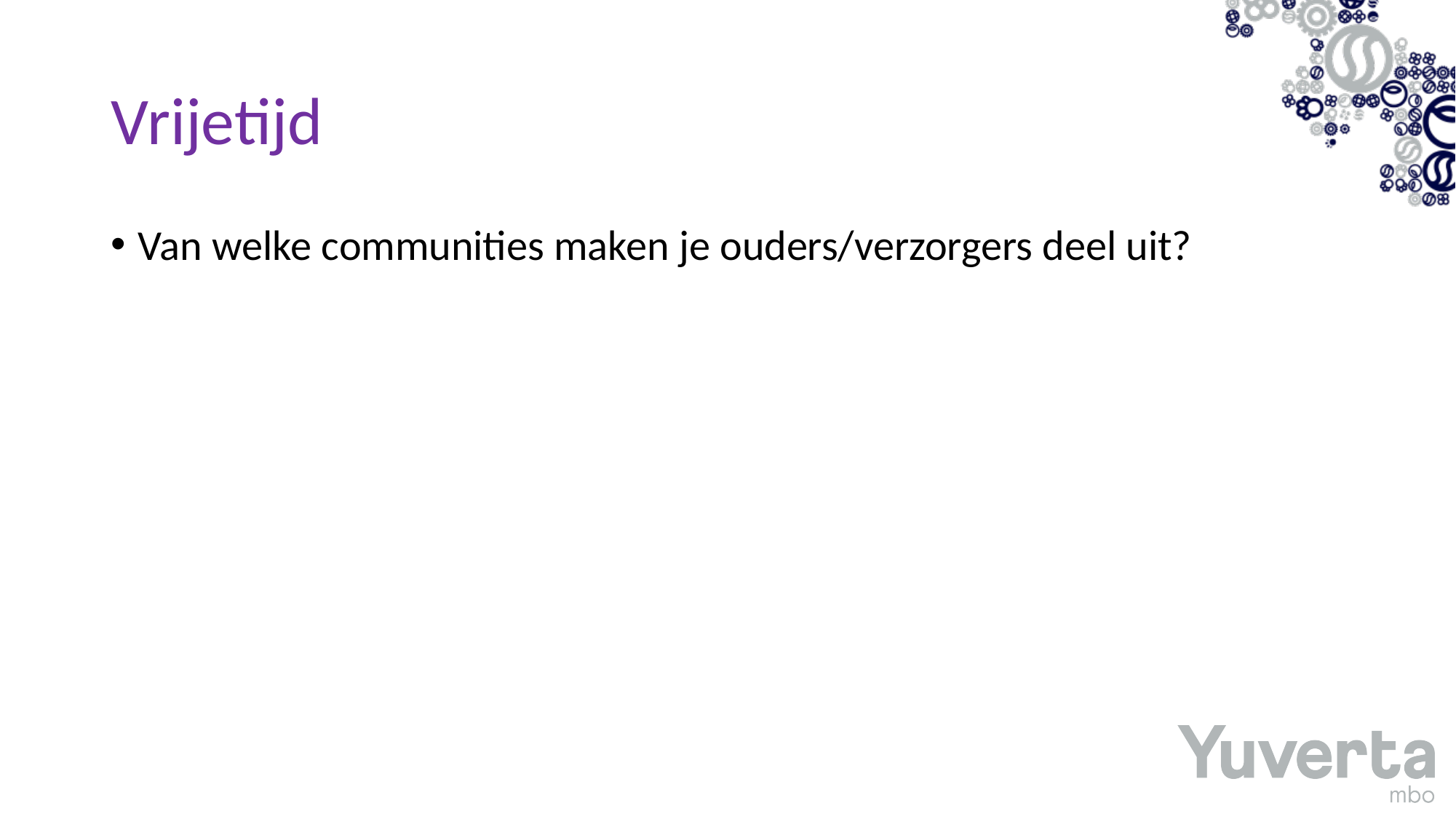

# Vrijetijd
Van welke communities maken je ouders/verzorgers deel uit?